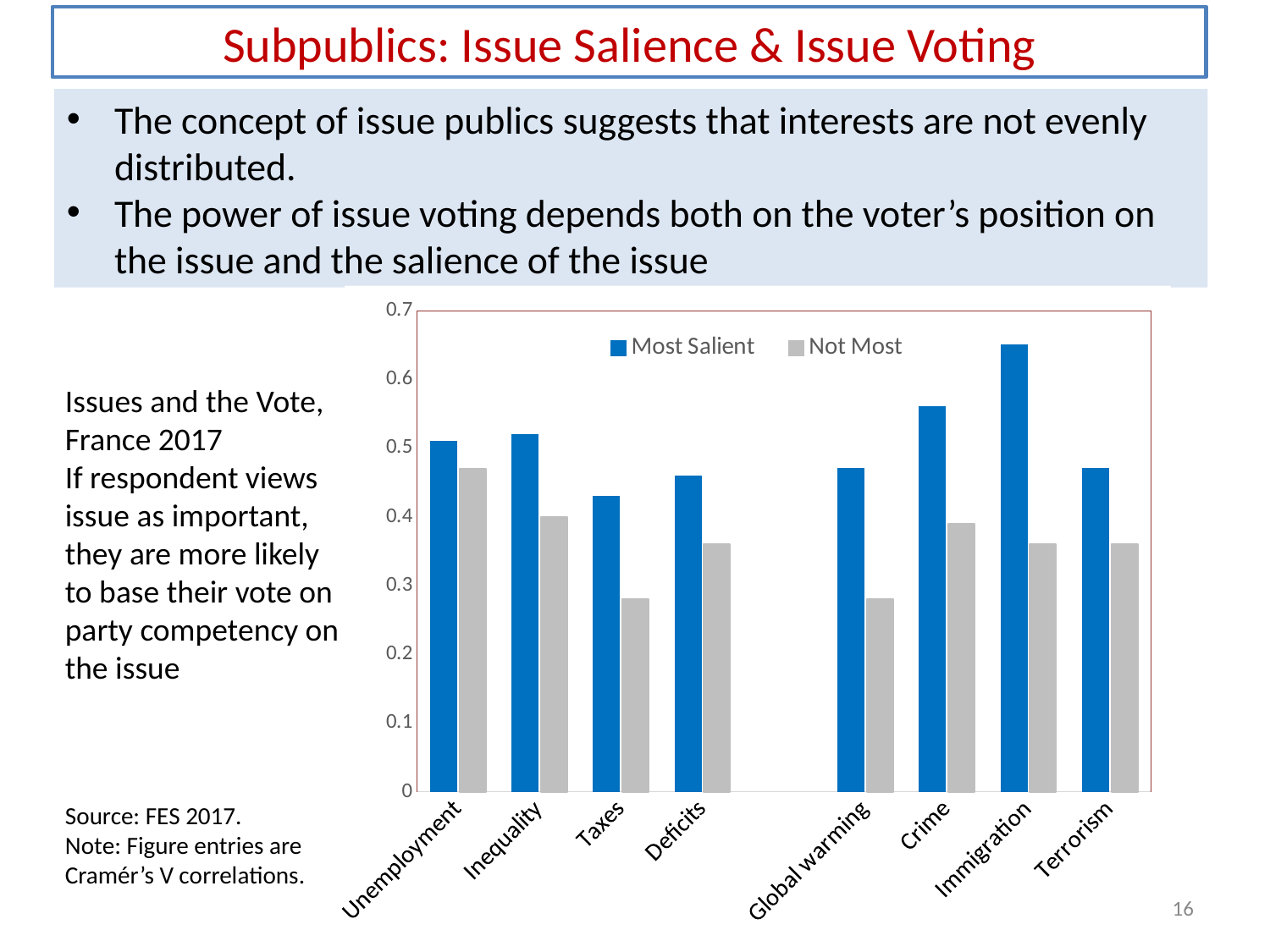

Subpublics: Issue Salience & Issue Voting

The concept of issue publics suggests that interests are not evenly distributed.
The power of issue voting depends both on the voter’s position on the issue and the salience of the issue

### Chart

| Category | Most Salient | Not Most |
|---|---|---|
| Unemployment | 0.51 | 0.47 |
| Inequality | 0.52 | 0.4 |
| Taxes | 0.43 | 0.28 |
| Deficits | 0.46 | 0.36 |
|  | None | None |
| Global warming | 0.47 | 0.28 |
| Crime | 0.56 | 0.39 |
| Immigration | 0.65 | 0.36 |
| Terrorism | 0.47 | 0.36 |
Issues and the Vote, France 2017
If respondent views issue as important, they are more likely to base their vote on party competency on the issue

Source: FES 2017.
Note: Figure entries are Cramér’s V correlations.
16